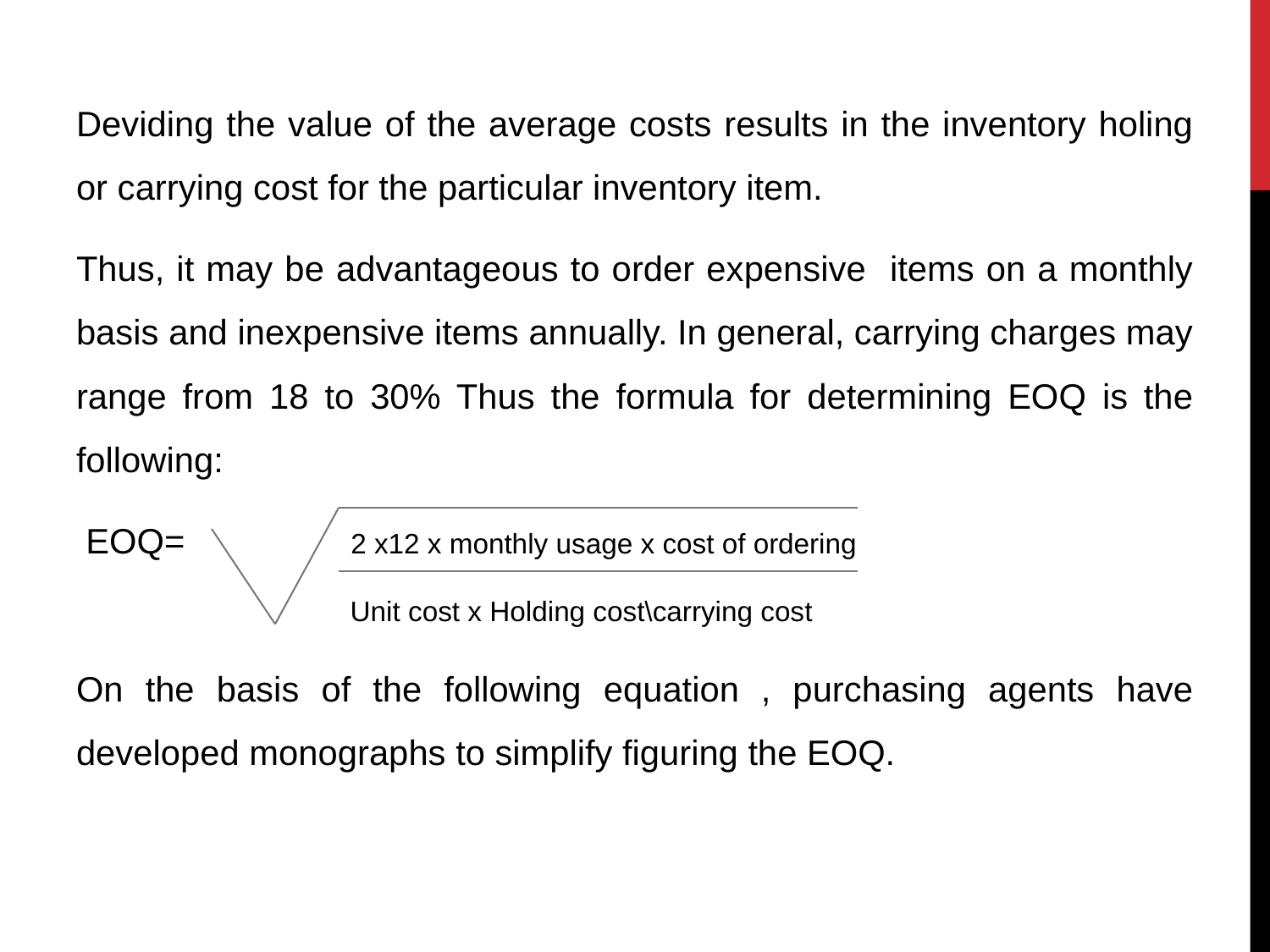

Deviding the value of the average costs results in the inventory holing or carrying cost for the particular inventory item.
Thus, it may be advantageous to order expensive  items on a monthly basis and inexpensive items annually. In general, carrying charges may range from 18 to 30% Thus the formula for determining EOQ is the following:
 EOQ=                 2 x12 x monthly usage x cost of ordering
                                   Unit cost x Holding cost\carrying cost
On the basis of the following equation , purchasing agents have developed monographs to simplify figuring the EOQ.